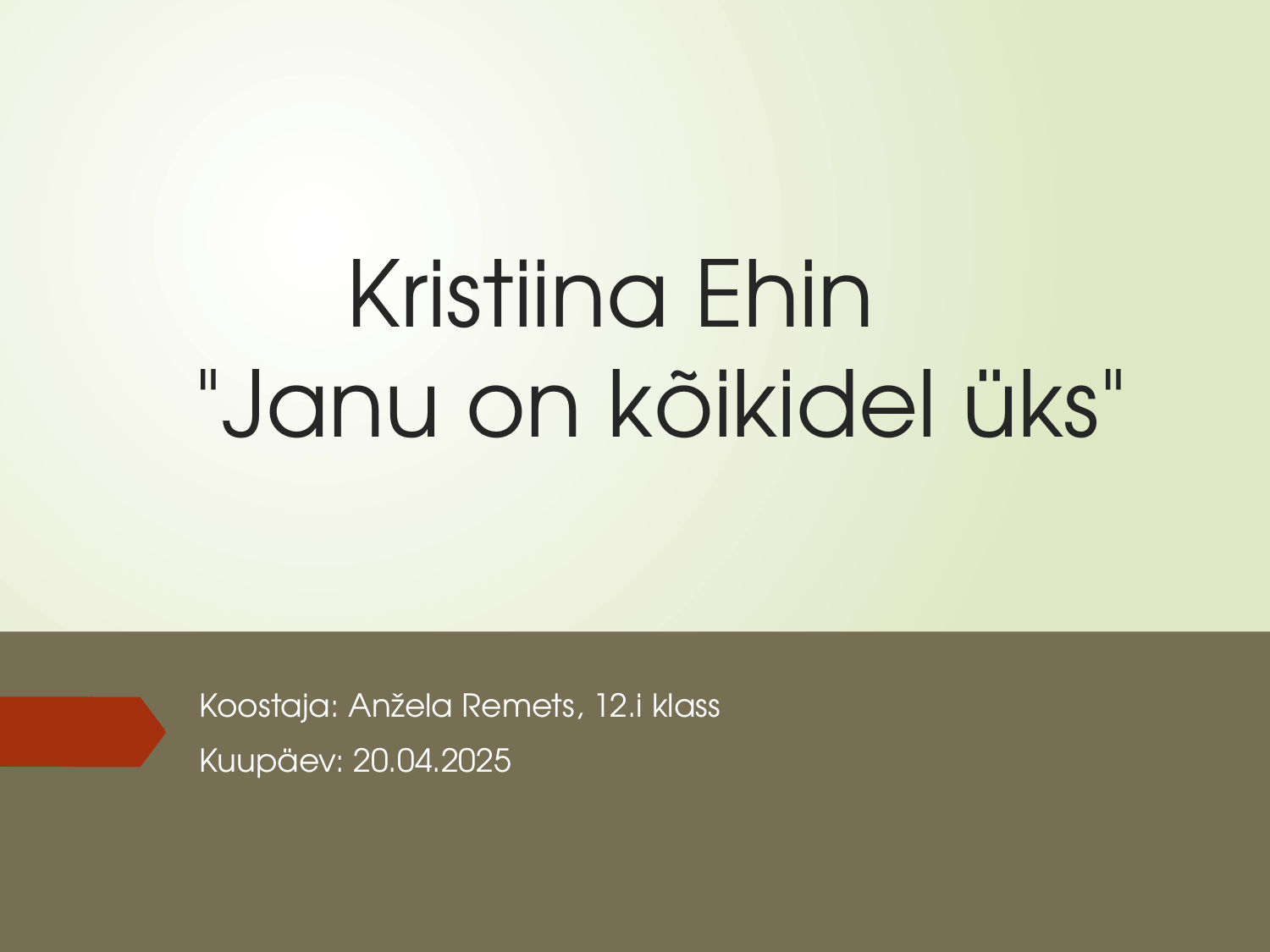

# Kristiina Ehin "Janu on kõikidel üks"

Koostaja: Anžela Remets, 12.i klass
Kuupäev: 20.04.2025